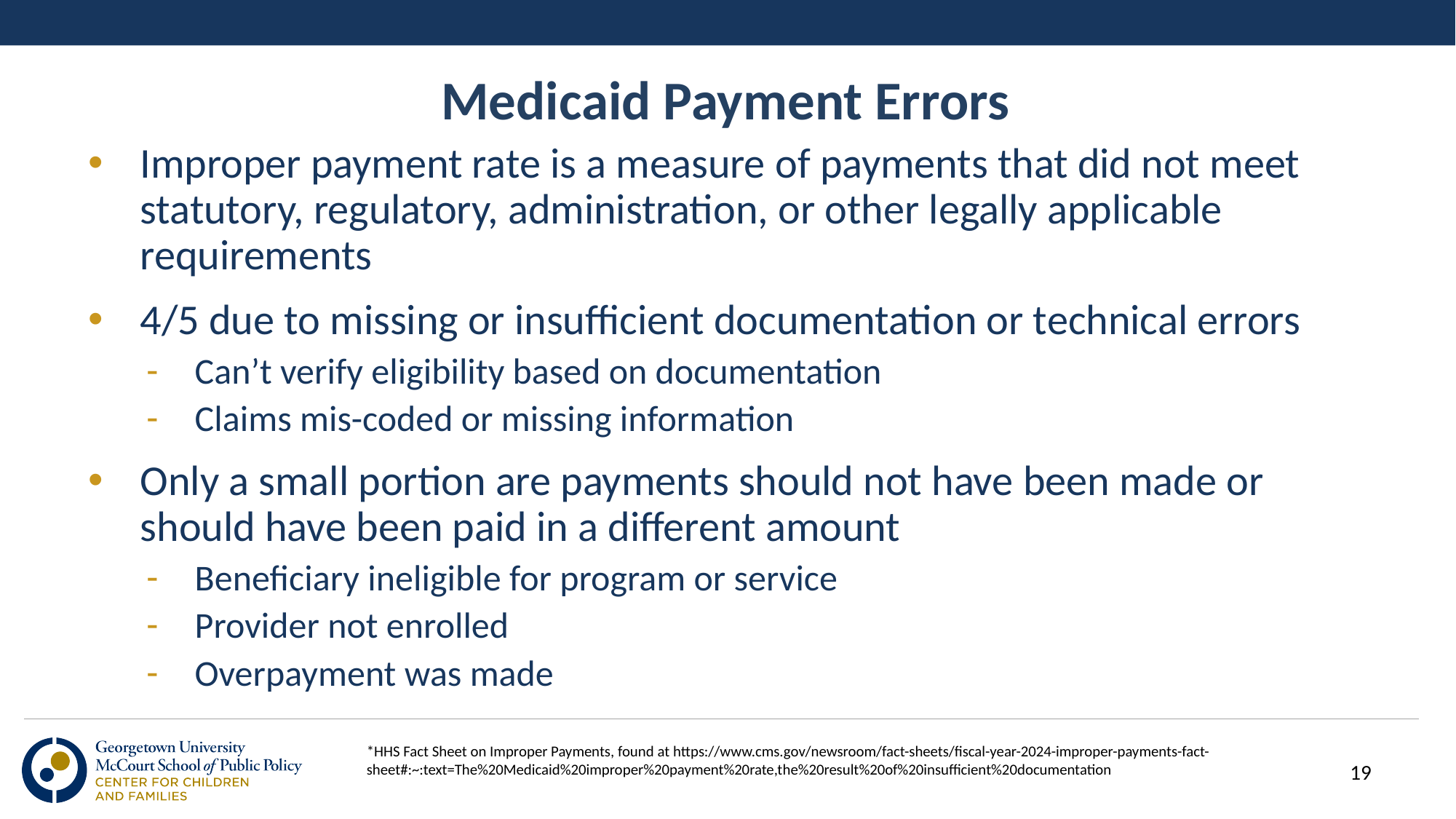

# Medicaid Payment Errors
Improper payment rate is a measure of payments that did not meet statutory, regulatory, administration, or other legally applicable requirements
4/5 due to missing or insufficient documentation or technical errors
Can’t verify eligibility based on documentation
Claims mis-coded or missing information
Only a small portion are payments should not have been made or should have been paid in a different amount
Beneficiary ineligible for program or service
Provider not enrolled
Overpayment was made

*HHS Fact Sheet on Improper Payments, found at https://www.cms.gov/newsroom/fact-sheets/fiscal-year-2024-improper-payments-fact-sheet#:~:text=The%20Medicaid%20improper%20payment%20rate,the%20result%20of%20insufficient%20documentation
19